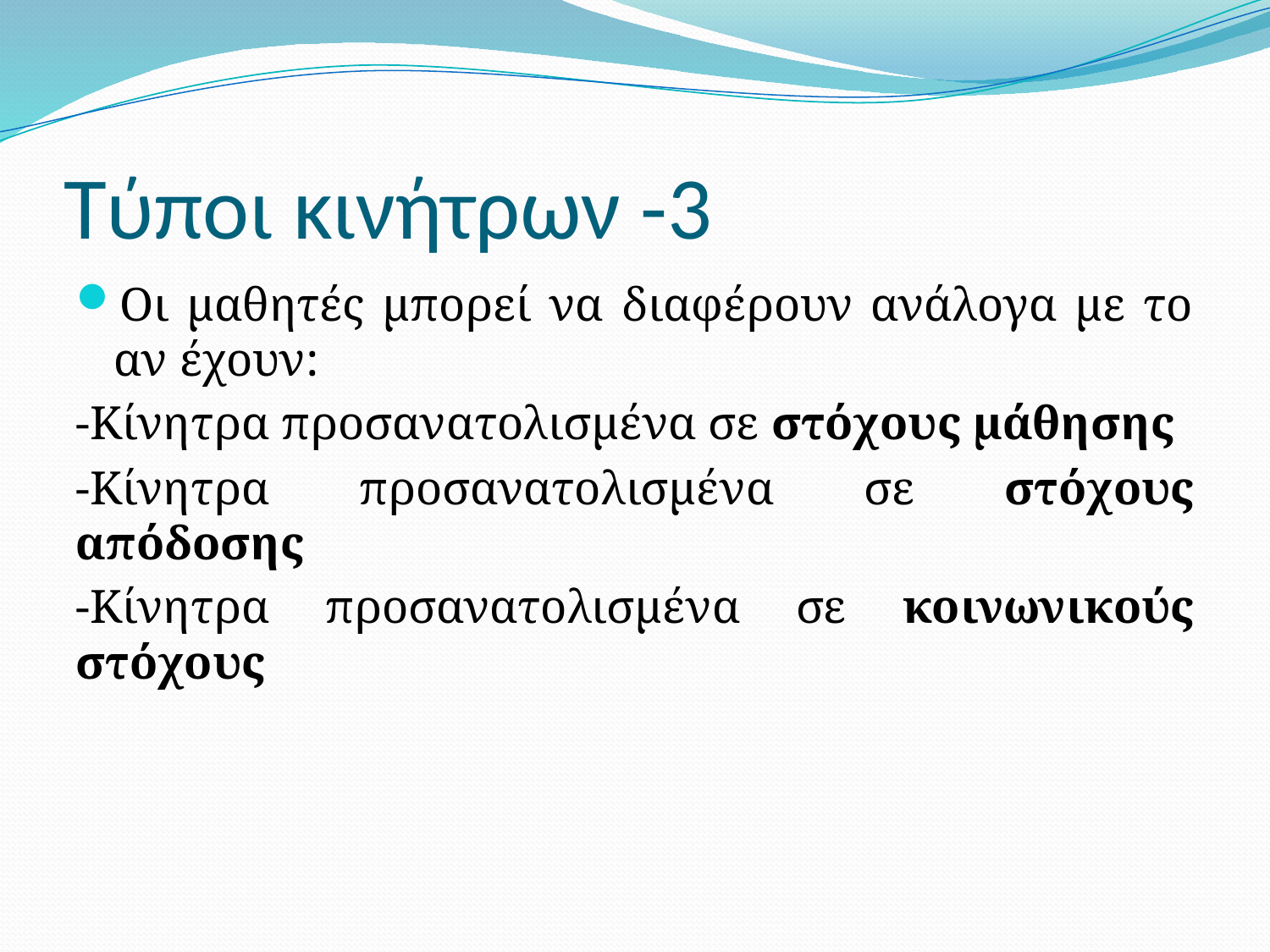

# Τύποι κινήτρων -3
Οι μαθητές μπορεί να διαφέρουν ανάλογα με το αν έχουν:
-Κίνητρα προσανατολισμένα σε στόχους μάθησης
-Κίνητρα προσανατολισμένα σε στόχους απόδοσης
-Κίνητρα προσανατολισμένα σε κοινωνικούς στόχους